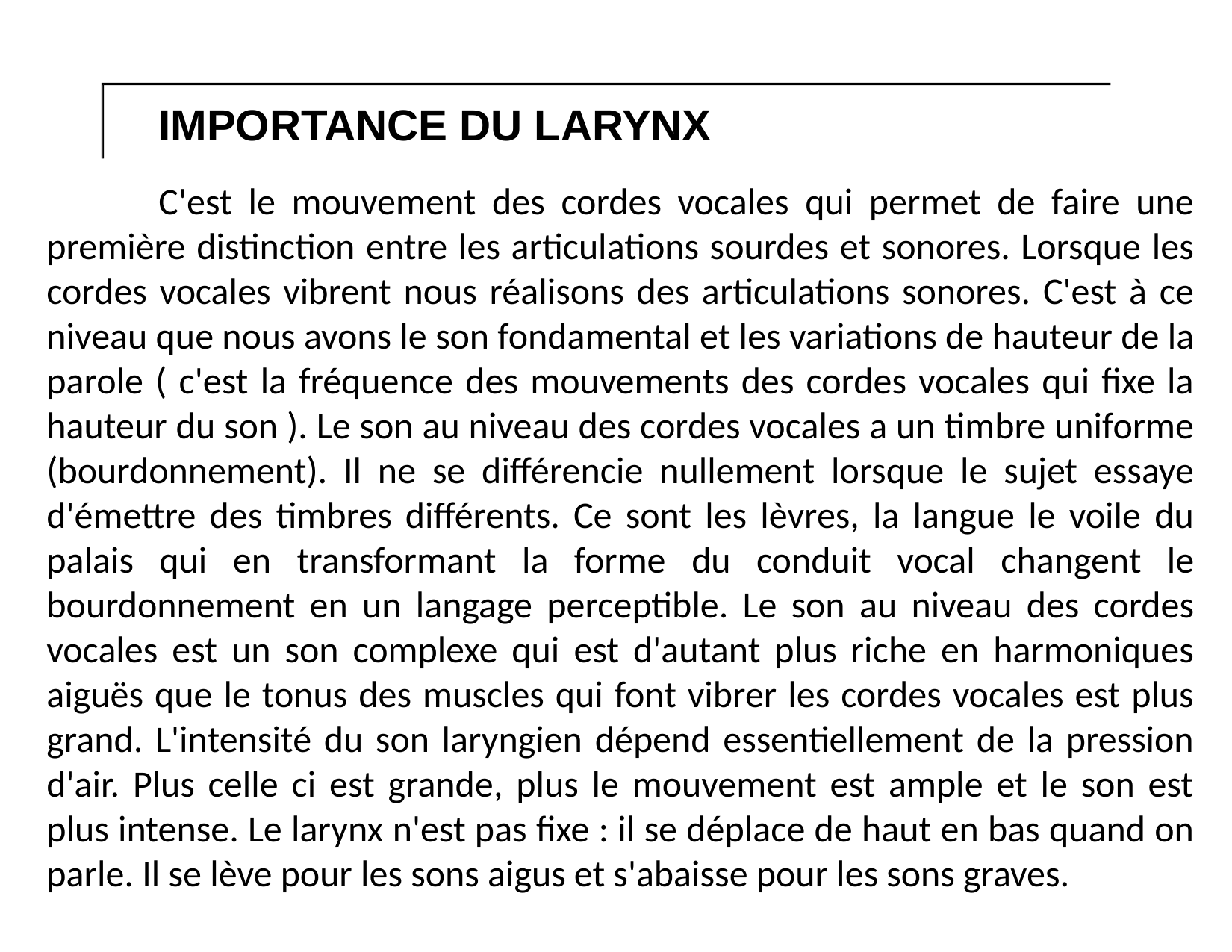

# IMPORTANCE DU LARYNX
	C'est le mouvement des cordes vocales qui permet de faire une première distinction entre les articulations sourdes et sonores. Lorsque les cordes vocales vibrent nous réalisons des articulations sonores. C'est à ce niveau que nous avons le son fondamental et les variations de hauteur de la parole ( c'est la fréquence des mouvements des cordes vocales qui fixe la hauteur du son ). Le son au niveau des cordes vocales a un timbre uniforme (bourdonnement). Il ne se différencie nullement lorsque le sujet essaye d'émettre des timbres différents. Ce sont les lèvres, la langue le voile du palais qui en transformant la forme du conduit vocal changent le bourdonnement en un langage perceptible. Le son au niveau des cordes vocales est un son complexe qui est d'autant plus riche en harmoniques aiguës que le tonus des muscles qui font vibrer les cordes vocales est plus grand. L'intensité du son laryngien dépend essentiellement de la pression d'air. Plus celle ci est grande, plus le mouvement est ample et le son est plus intense. Le larynx n'est pas fixe : il se déplace de haut en bas quand on parle. Il se lève pour les sons aigus et s'abaisse pour les sons graves.